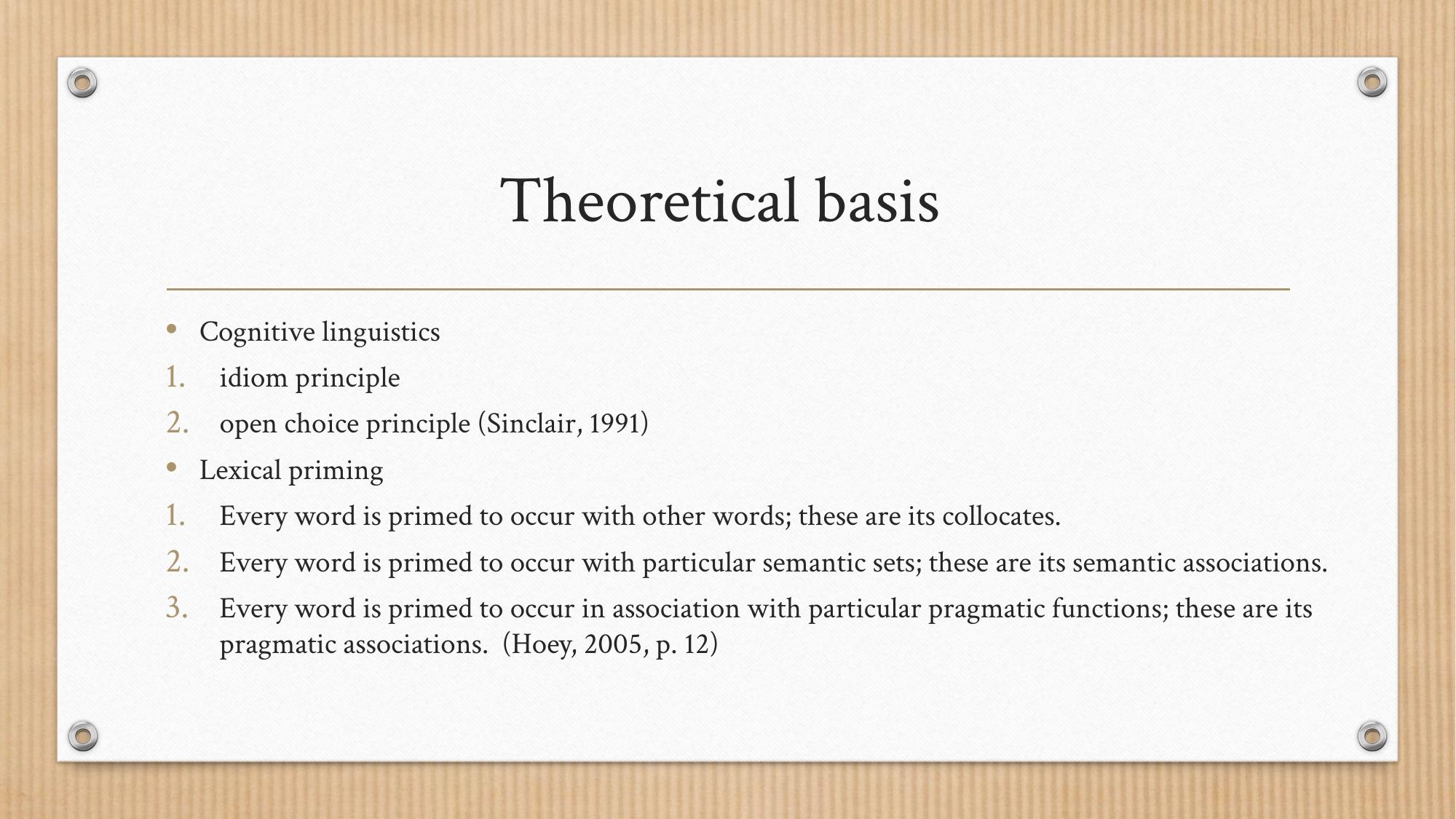

# Theoretical basis
Cognitive linguistics
idiom principle
open choice principle (Sinclair, 1991)
Lexical priming
Every word is primed to occur with other words; these are its collocates.
Every word is primed to occur with particular semantic sets; these are its semantic associations.
Every word is primed to occur in association with particular pragmatic functions; these are its pragmatic associations.  (Hoey, 2005, p. 12)